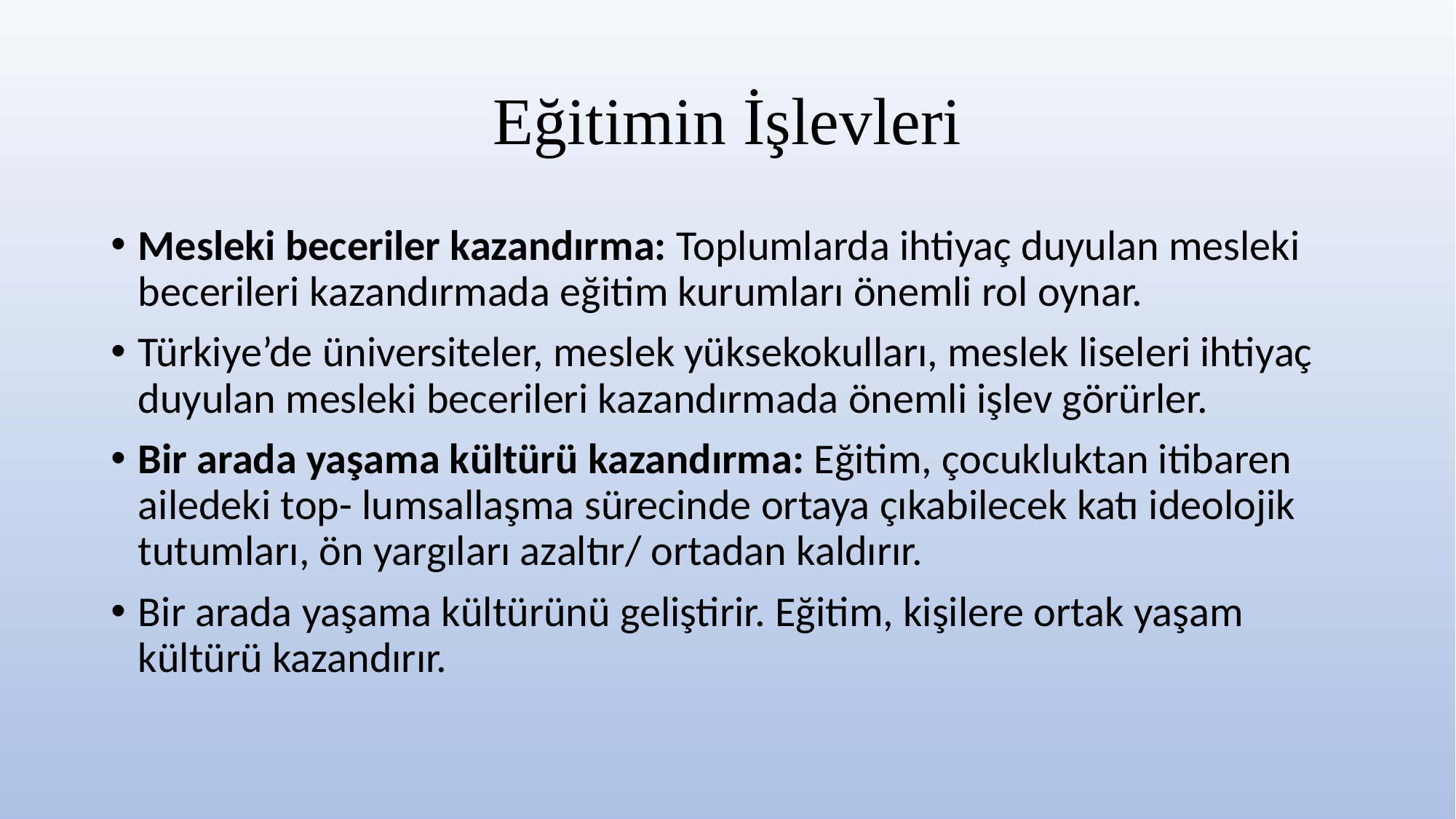

# Eğitimin İşlevleri
Mesleki beceriler kazandırma: Toplumlarda ihtiyaç duyulan mesleki becerileri kazandırmada eğitim kurumları önemli rol oynar.
Türkiye’de üniversiteler, meslek yüksekokulları, meslek liseleri ihtiyaç duyulan mesleki becerileri kazandırmada önemli işlev görürler.
Bir arada yaşama kültürü kazandırma: Eğitim, çocukluktan itibaren ailedeki top- lumsallaşma sürecinde ortaya çıkabilecek katı ideolojik tutumları, ön yargıları azaltır/ ortadan kaldırır.
Bir arada yaşama kültürünü geliştirir. Eğitim, kişilere ortak yaşam kültürü kazandırır.